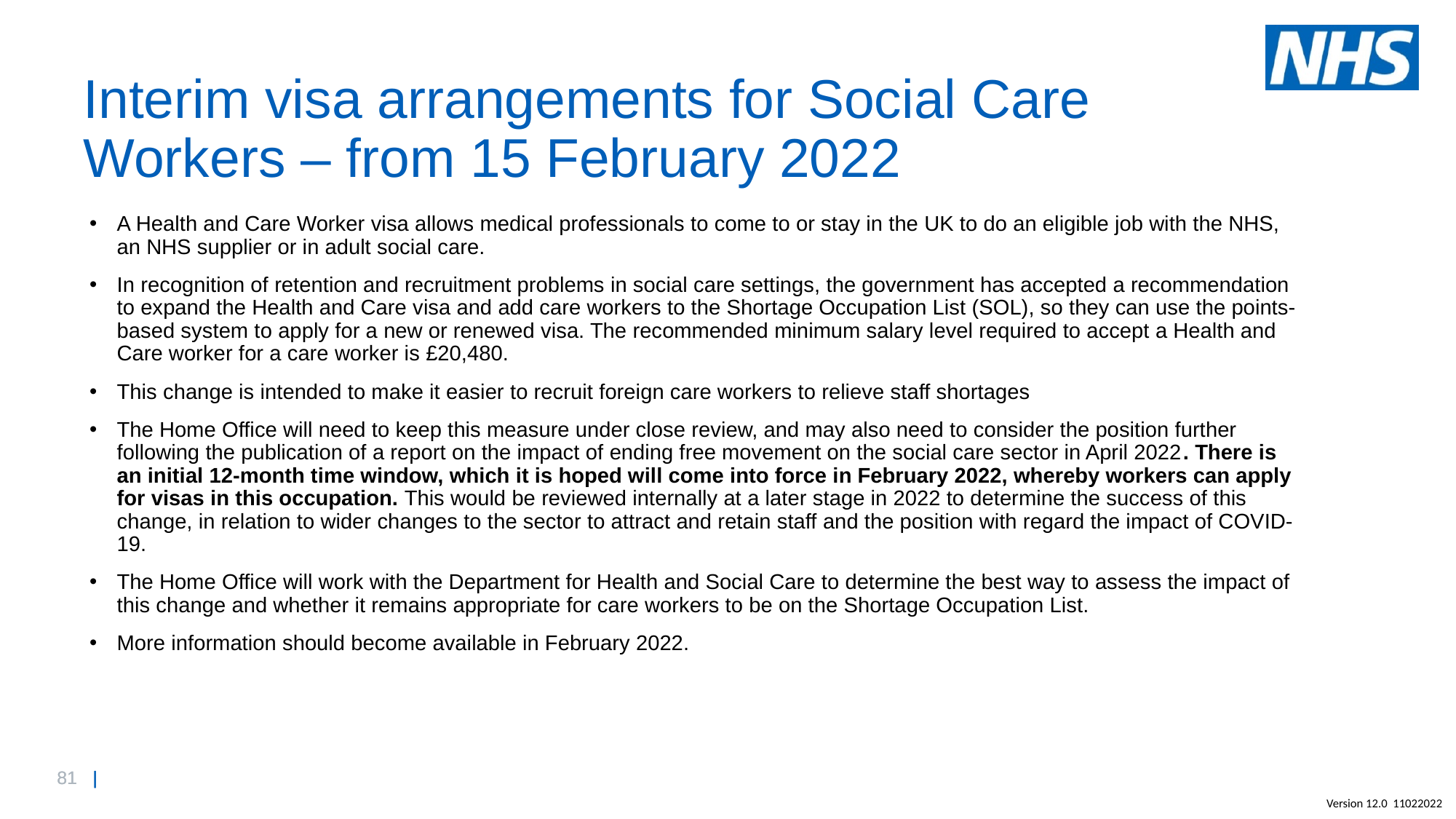

# Interim visa arrangements for Social Care Workers – from 15 February 2022
A Health and Care Worker visa allows medical professionals to come to or stay in the UK to do an eligible job with the NHS, an NHS supplier or in adult social care.
In recognition of retention and recruitment problems in social care settings, the government has accepted a recommendation to expand the Health and Care visa and add care workers to the Shortage Occupation List (SOL), so they can use the points-based system to apply for a new or renewed visa. The recommended minimum salary level required to accept a Health and Care worker for a care worker is £20,480.
This change is intended to make it easier to recruit foreign care workers to relieve staff shortages
The Home Office will need to keep this measure under close review, and may also need to consider the position further following the publication of a report on the impact of ending free movement on the social care sector in April 2022. There is an initial 12-month time window, which it is hoped will come into force in February 2022, whereby workers can apply for visas in this occupation. This would be reviewed internally at a later stage in 2022 to determine the success of this change, in relation to wider changes to the sector to attract and retain staff and the position with regard the impact of COVID-19.
The Home Office will work with the Department for Health and Social Care to determine the best way to assess the impact of this change and whether it remains appropriate for care workers to be on the Shortage Occupation List.
More information should become available in February 2022.
Version 12.0  11022022